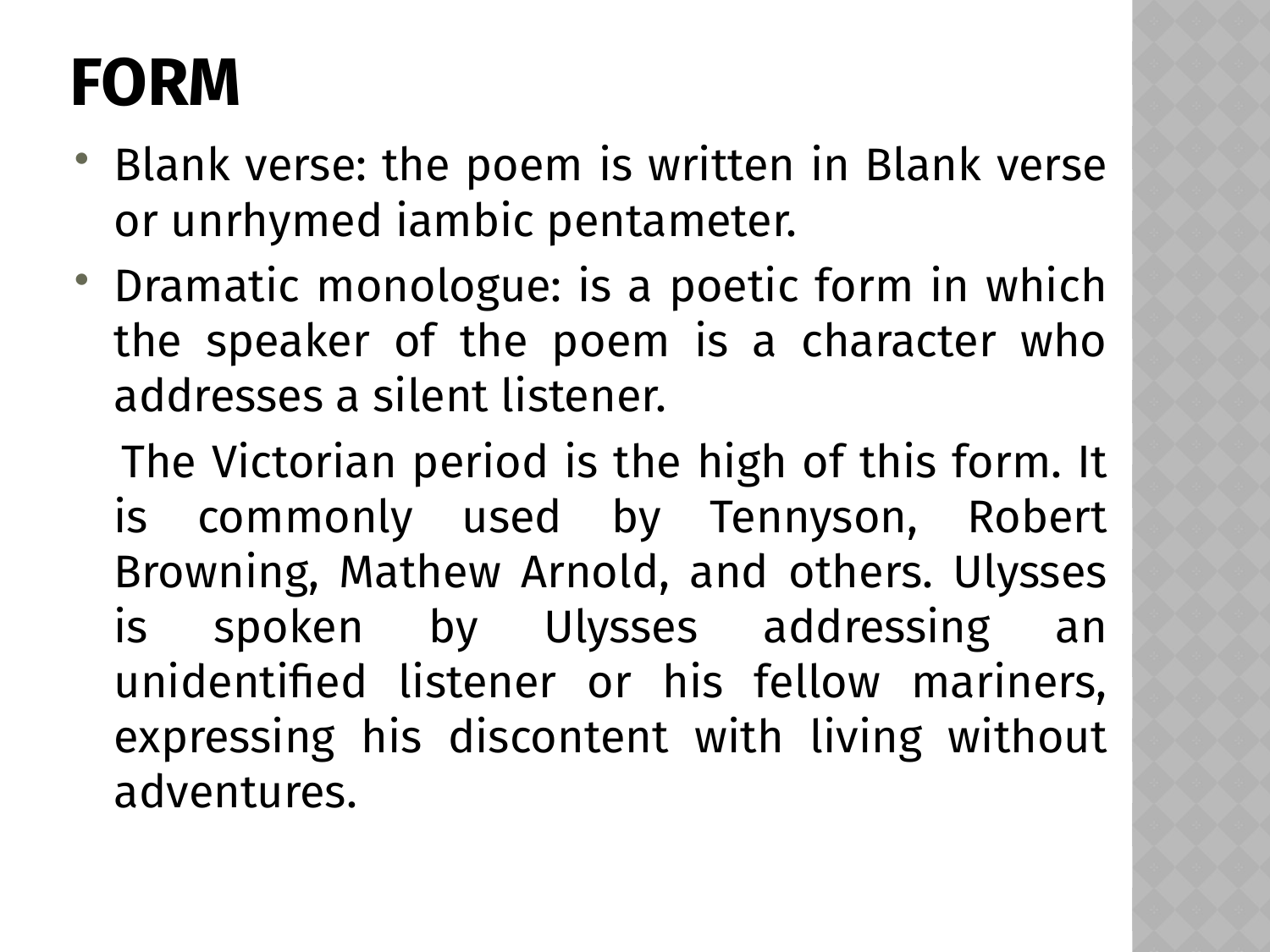

# Form
Blank verse: the poem is written in Blank verse or unrhymed iambic pentameter.
Dramatic monologue: is a poetic form in which the speaker of the poem is a character who addresses a silent listener.
   The Victorian period is the high of this form. It is commonly used by Tennyson, Robert Browning, Mathew Arnold, and others. Ulysses is spoken by Ulysses addressing an unidentified listener or his fellow mariners, expressing his discontent with living without adventures.